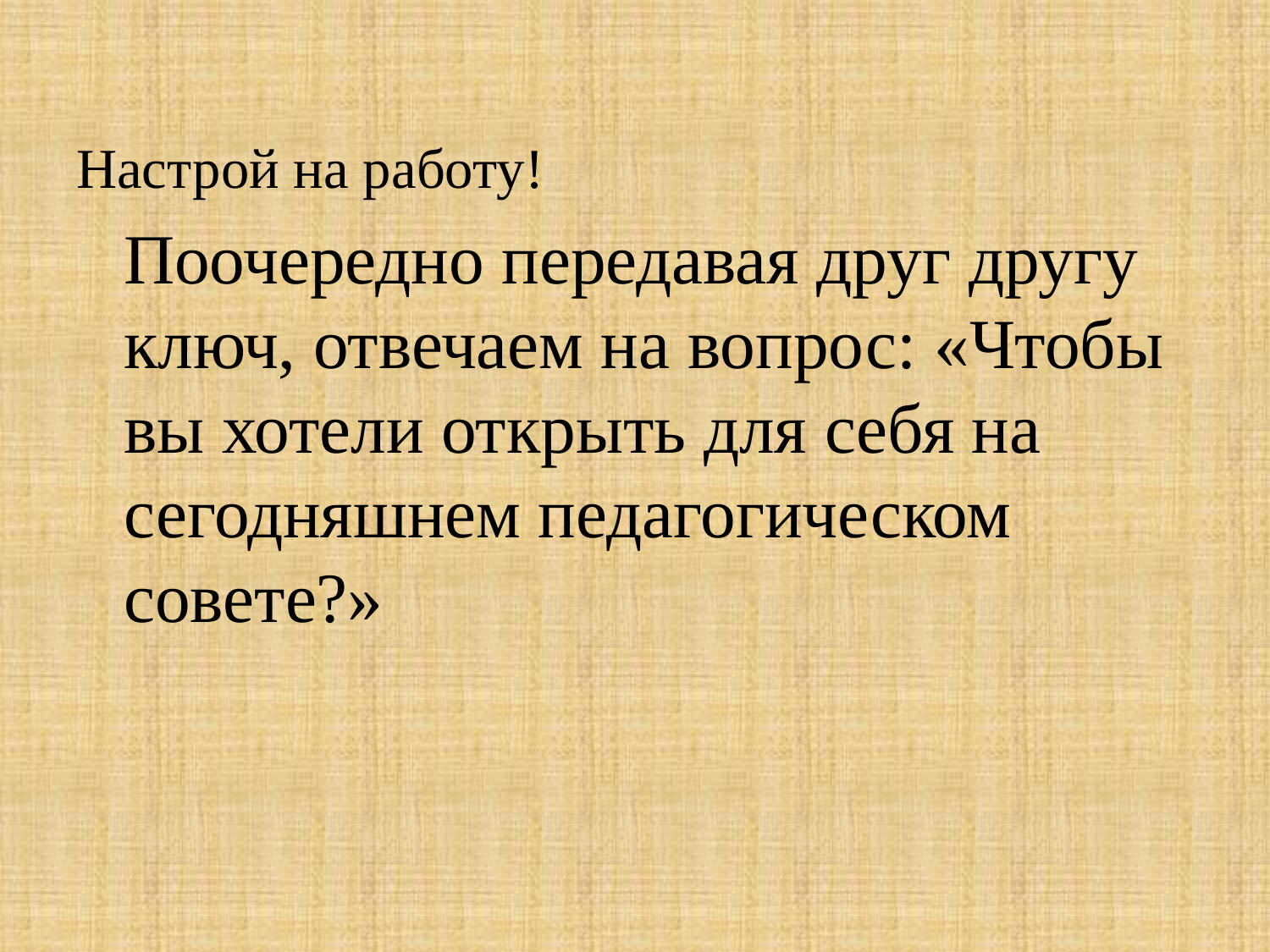

Настрой на работу!
	Поочередно передавая друг другу ключ, отвечаем на вопрос: «Чтобы вы хотели открыть для себя на сегодняшнем педагогическом совете?»